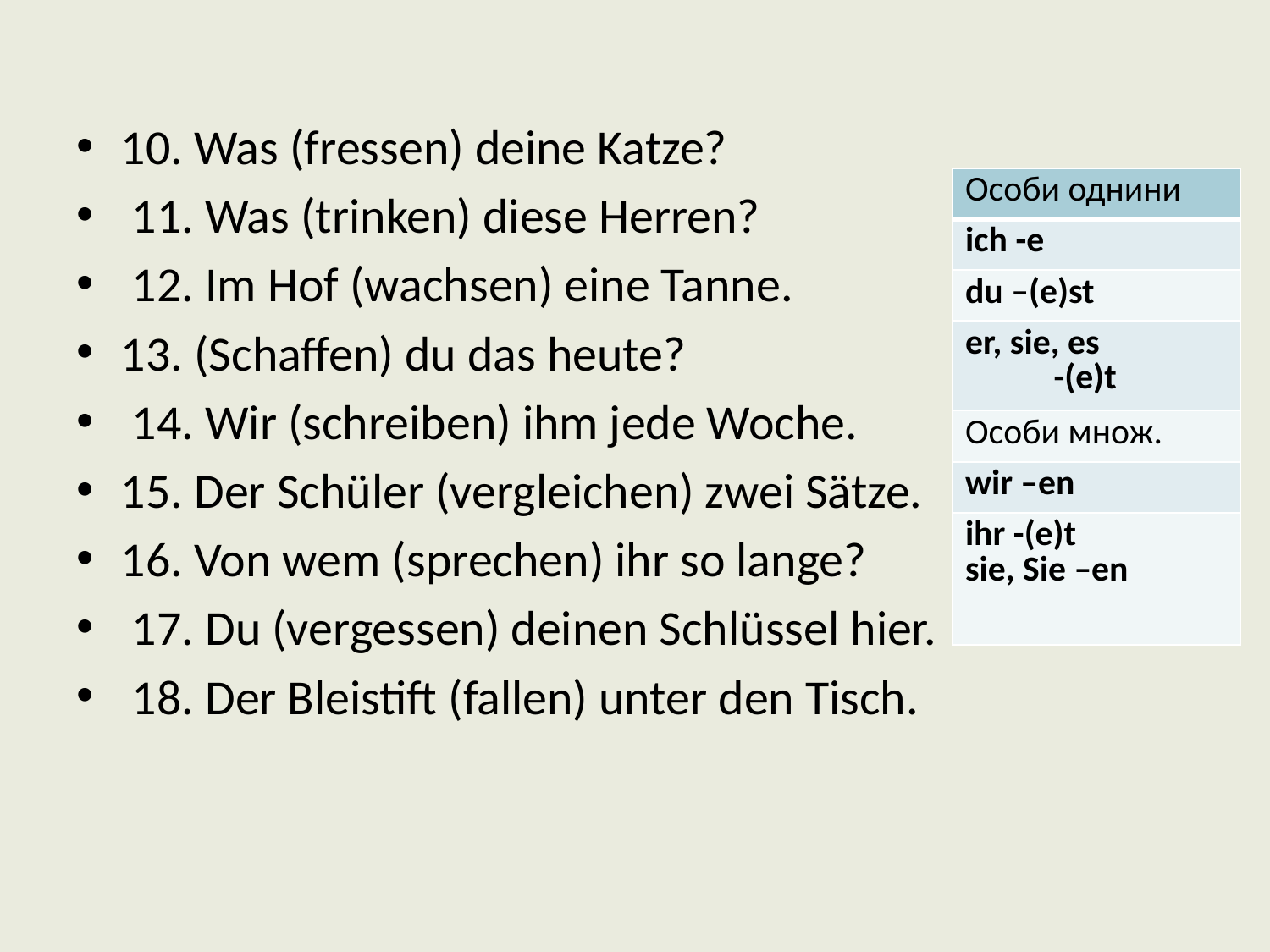

10. Was (fressen) deine Katze?
 11. Was (trinken) diese Herren?
 12. Im Hof (wachsen) eine Tanne.
13. (Schaffen) du das heute?
 14. Wir (schreiben) ihm jede Woche.
15. Der Schüler (vergleichen) zwei Sätze.
16. Von wem (sprechen) ihr so lange?
 17. Du (vergessen) deinen Schlüssel hier.
 18. Der Bleistift (fallen) unter den Tisch.
| Особи однини |
| --- |
| ich -e |
| du –(e)st |
| er, sie, es -(e)t |
| Особи множ. |
| wir –en |
| ihr -(e)t sie, Sie –en |